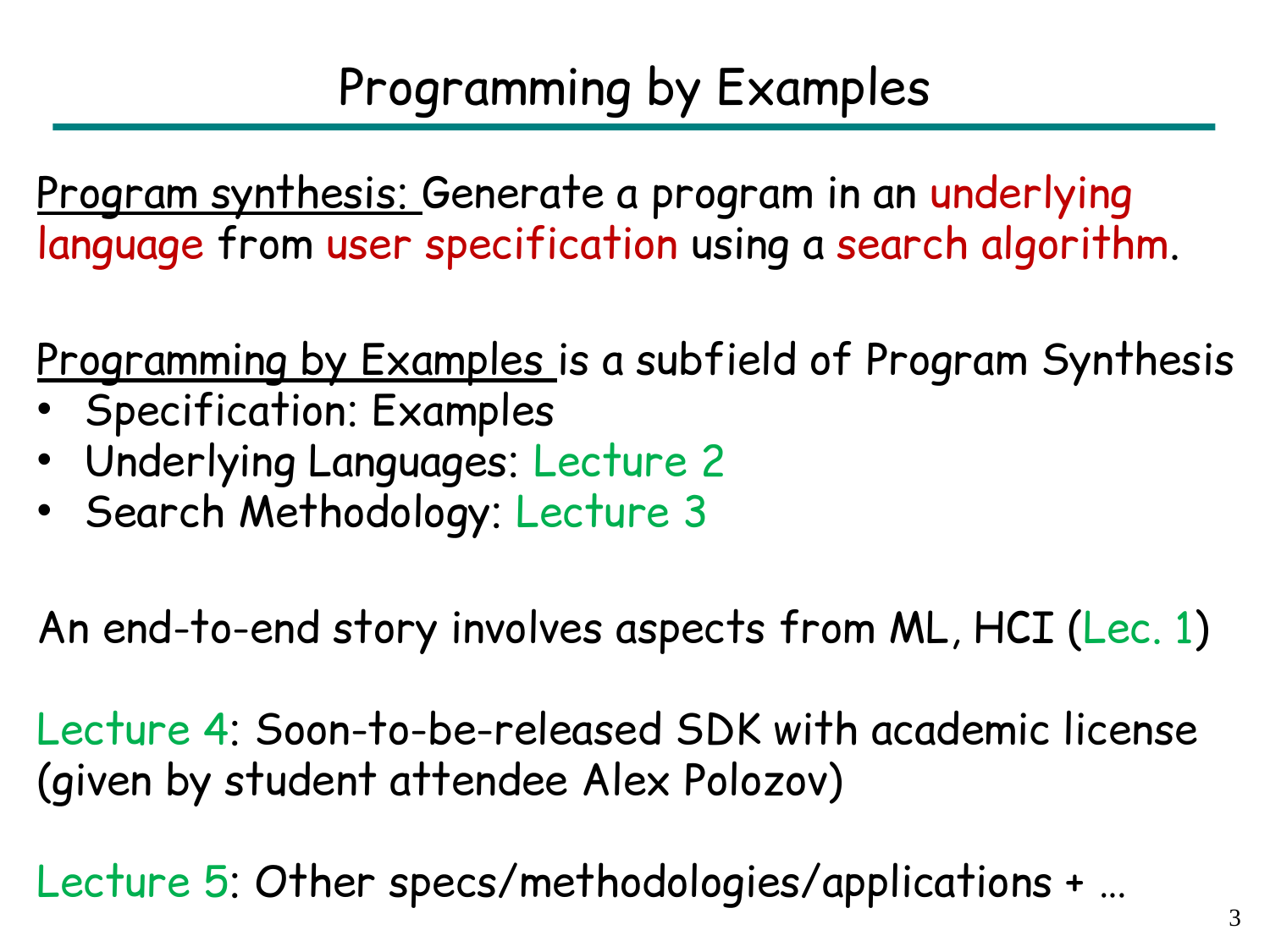

# Programming by Examples
Program synthesis: Generate a program in an underlying language from user specification using a search algorithm.

Programming by Examples is a subfield of Program Synthesis
Specification: Examples
Underlying Languages: Lecture 2
Search Methodology: Lecture 3

An end-to-end story involves aspects from ML, HCI (Lec. 1)

Lecture 4: Soon-to-be-released SDK with academic license
(given by student attendee Alex Polozov)

Lecture 5: Other specs/methodologies/applications + …

3